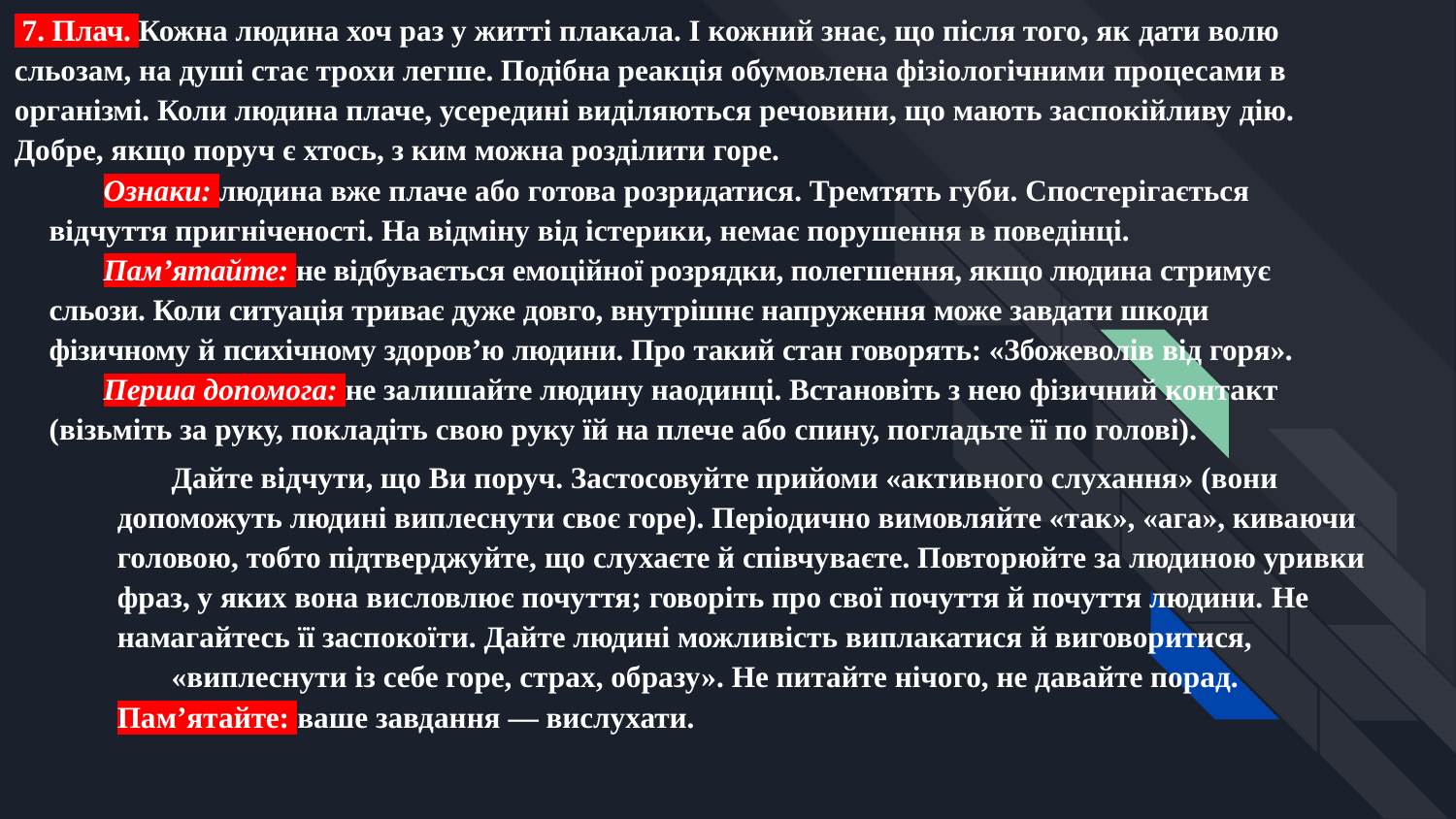

7. Плач. Кожна людина хоч раз у житті плакала. І кожний знає, що після того, як дати волю сльозам, на душі стає трохи легше. Подібна реакція обумовлена фізіологічними процесами в організмі. Коли людина плаче, усередині виділяються речовини, що мають заспокійливу дію. Добре, якщо поруч є хтось, з ким можна розділити горе.
Ознаки: людина вже плаче або готова розридатися. Тремтять губи. Спостерігається відчуття пригніченості. На відміну від істерики, немає порушення в поведінці.
Пам’ятайте: не відбувається емоційної розрядки, полегшення, якщо людина стримує сльози. Коли ситуація триває дуже довго, внутрішнє напруження може завдати шкоди фізичному й психічному здоровʼю людини. Про такий стан говорять: «Збожеволів від горя».
Перша допомога: не залишайте людину наодинці. Встановіть з нею фізичний контакт (візьміть за руку, покладіть свою руку їй на плече або спину, погладьте її по голові).
Дайте відчути, що Ви поруч. Застосовуйте прийоми «активного слухання» (вони допоможуть людині виплеснути своє горе). Періодично вимовляйте «так», «ага», киваючи головою, тобто підтверджуйте, що слухаєте й співчуваєте. Повторюйте за людиною уривки фраз, у яких вона висловлює почуття; говоріть про свої почуття й почуття людини. Не намагайтесь її заспокоїти. Дайте людині можливість виплакатися й виговоритися,
«виплеснути із себе горе, страх, образу». Не питайте нічого, не давайте порад.  Пам’ятайте: ваше завдання — вислухати.